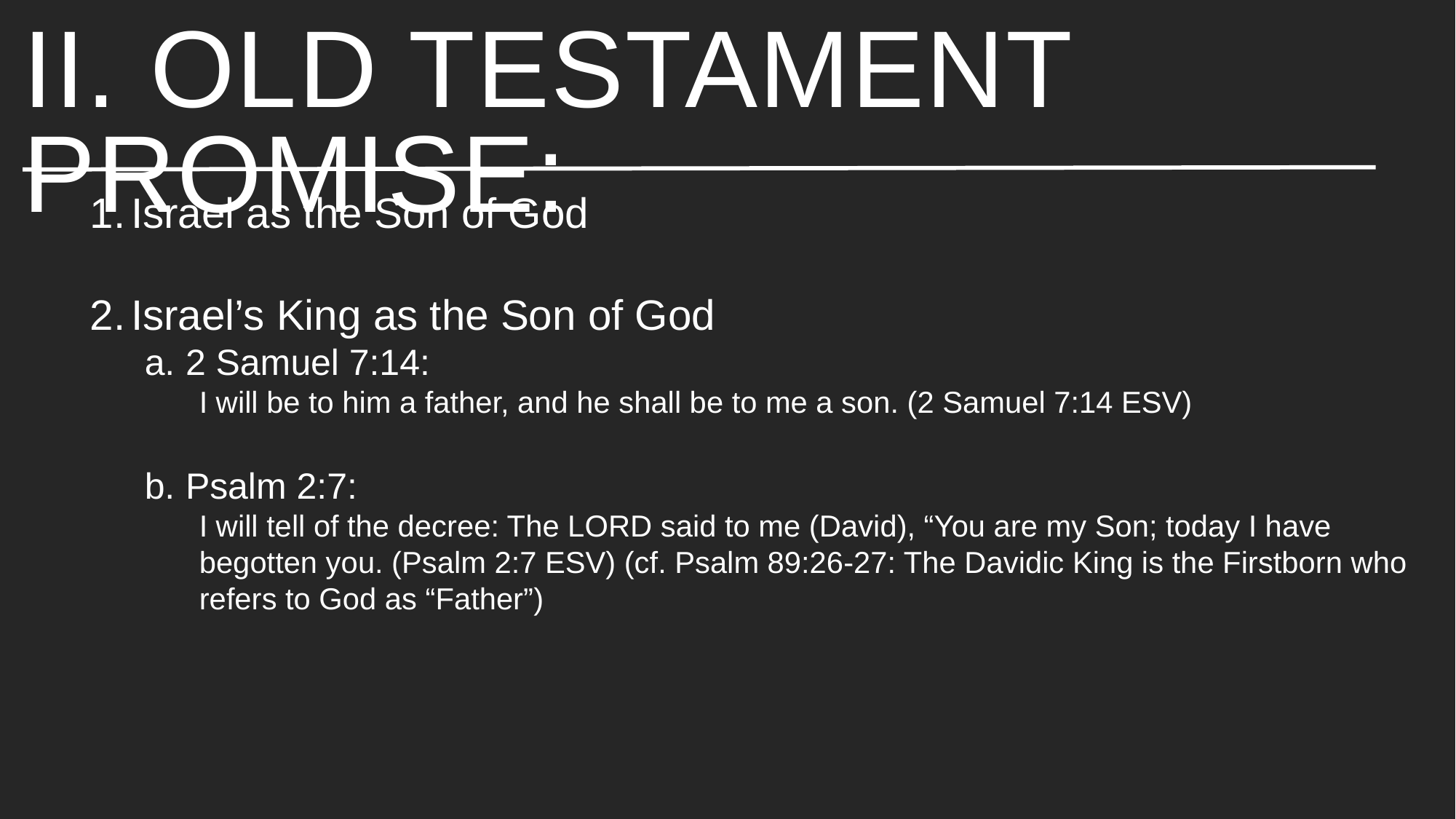

# ii. Old Testament Promise:
Israel as the Son of God

Israel’s King as the Son of God
2 Samuel 7:14:
I will be to him a father, and he shall be to me a son. (2 Samuel 7:14 ESV)

Psalm 2:7:
I will tell of the decree: The LORD said to me (David), “You are my Son; today I have begotten you. (Psalm 2:7 ESV) (cf. Psalm 89:26-27: The Davidic King is the Firstborn who refers to God as “Father”)